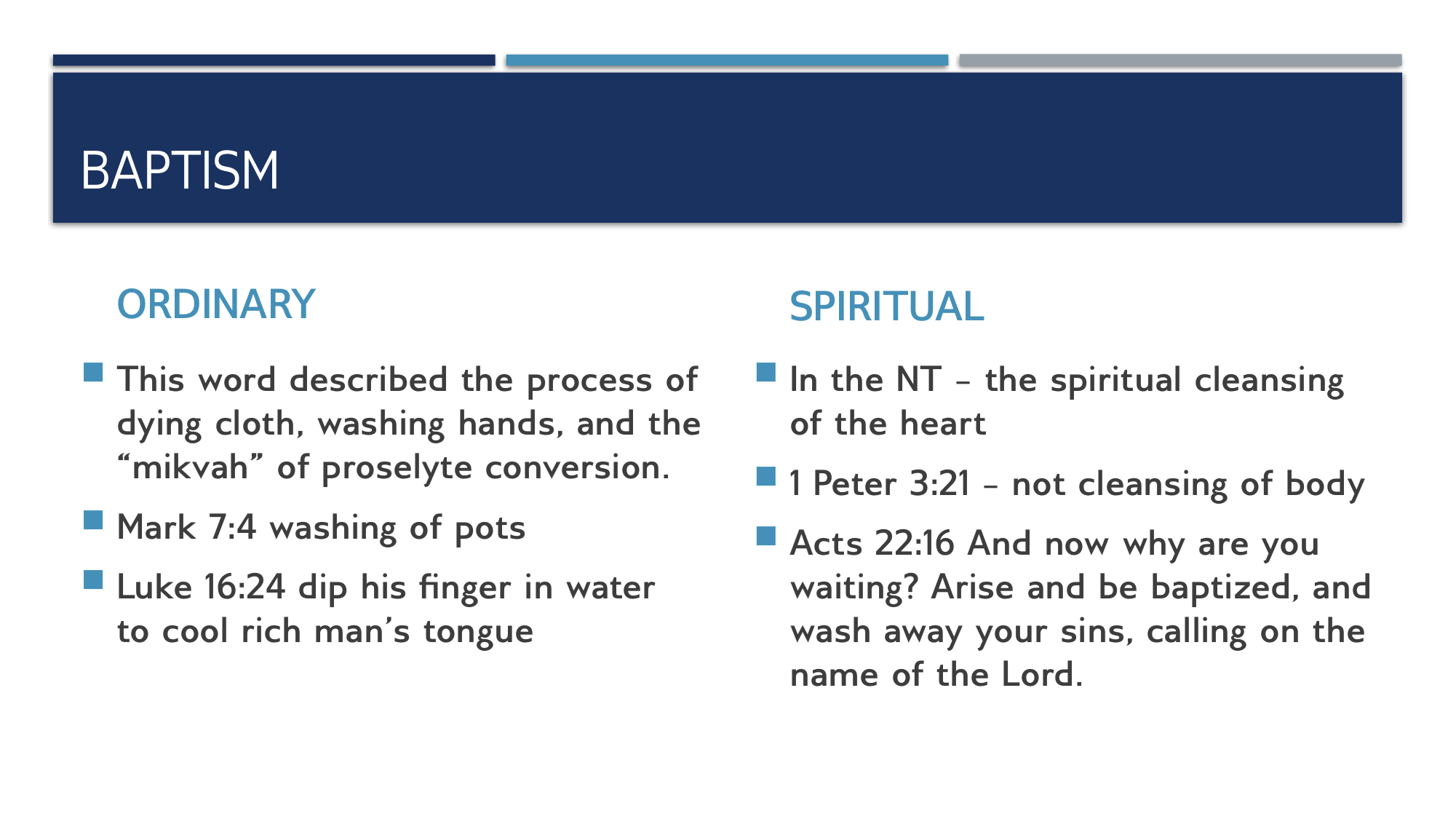

# baptism
ORDINARY
SPIRITUAL
This word described the process of dying cloth, washing hands, and the “mikvah” of proselyte conversion.
Mark 7:4 washing of pots
Luke 16:24 dip his finger in water to cool rich man’s tongue
In the NT – the spiritual cleansing of the heart
1 Peter 3:21 – not cleansing of body
Acts 22:16 And now why are you waiting? Arise and be baptized, and wash away your sins, calling on the name of the Lord.